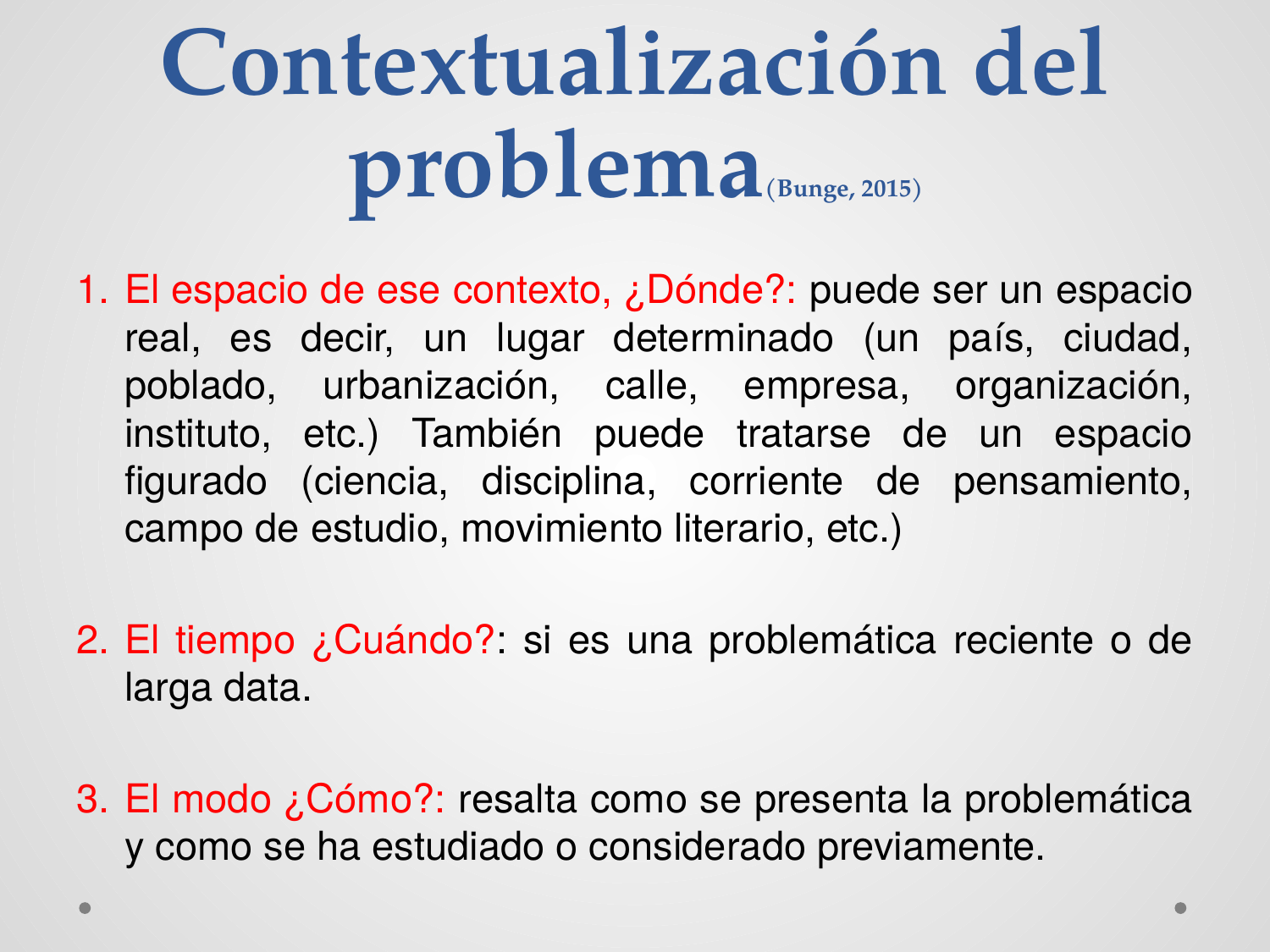

# Contextualización del problema(Bunge, 2015)
El espacio de ese contexto, ¿Dónde?: puede ser un espacio real, es decir, un lugar determinado (un país, ciudad, poblado, urbanización, calle, empresa, organización, instituto, etc.) También puede tratarse de un espacio figurado (ciencia, disciplina, corriente de pensamiento, campo de estudio, movimiento literario, etc.)

El tiempo ¿Cuándo?: si es una problemática reciente o de larga data.

El modo ¿Cómo?: resalta como se presenta la problemática y como se ha estudiado o considerado previamente.